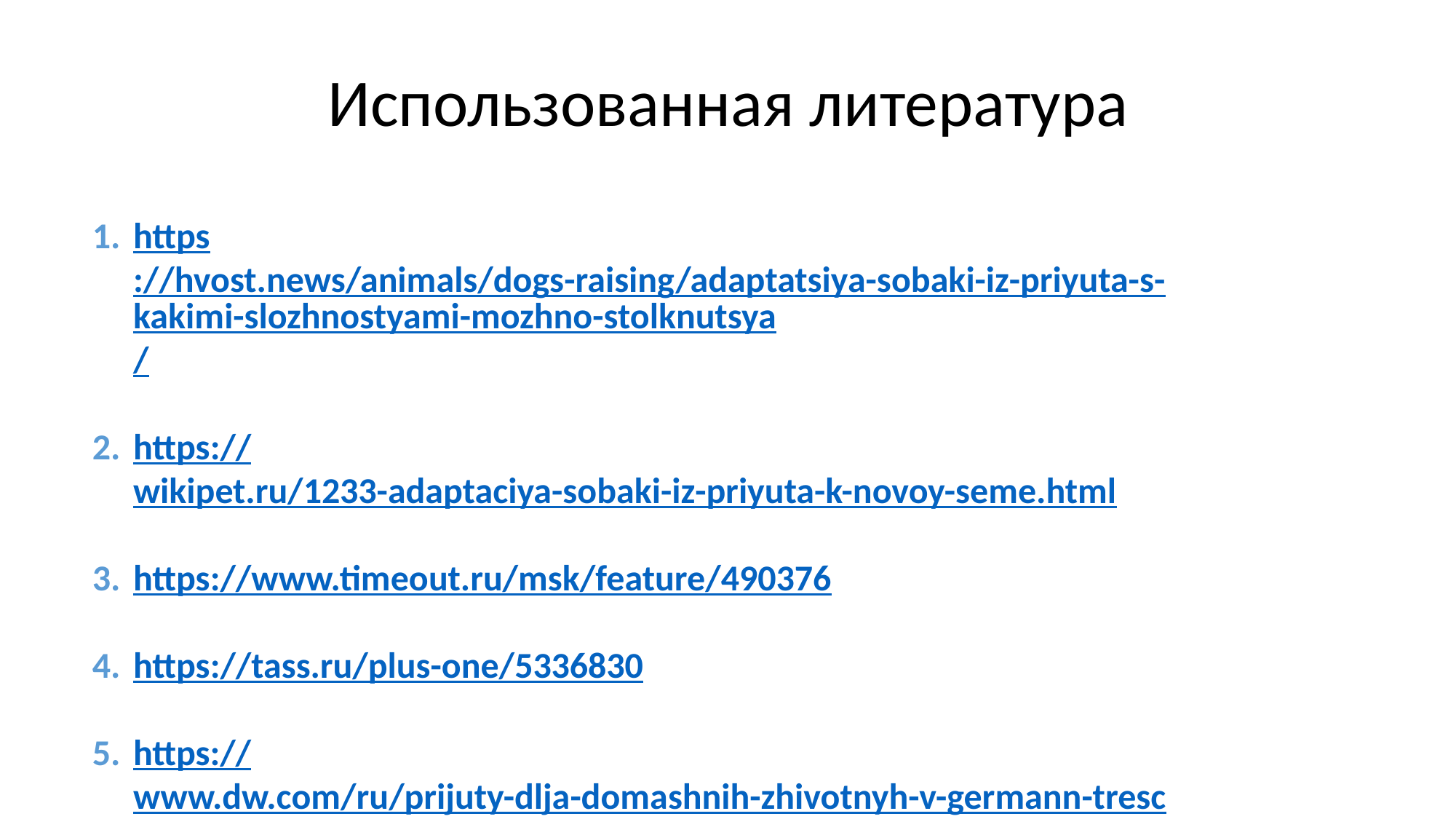

Использованная литература
https://hvost.news/animals/dogs-raising/adaptatsiya-sobaki-iz-priyuta-s-kakimi-slozhnostyami-mozhno-stolknutsya/

https://wikipet.ru/1233-adaptaciya-sobaki-iz-priyuta-k-novoy-seme.html

https://www.timeout.ru/msk/feature/490376

https://tass.ru/plus-one/5336830

https://www.dw.com/ru/prijuty-dlja-domashnih-zhivotnyh-v-germann-treschat-po-shvam-pochemu/a-59620740